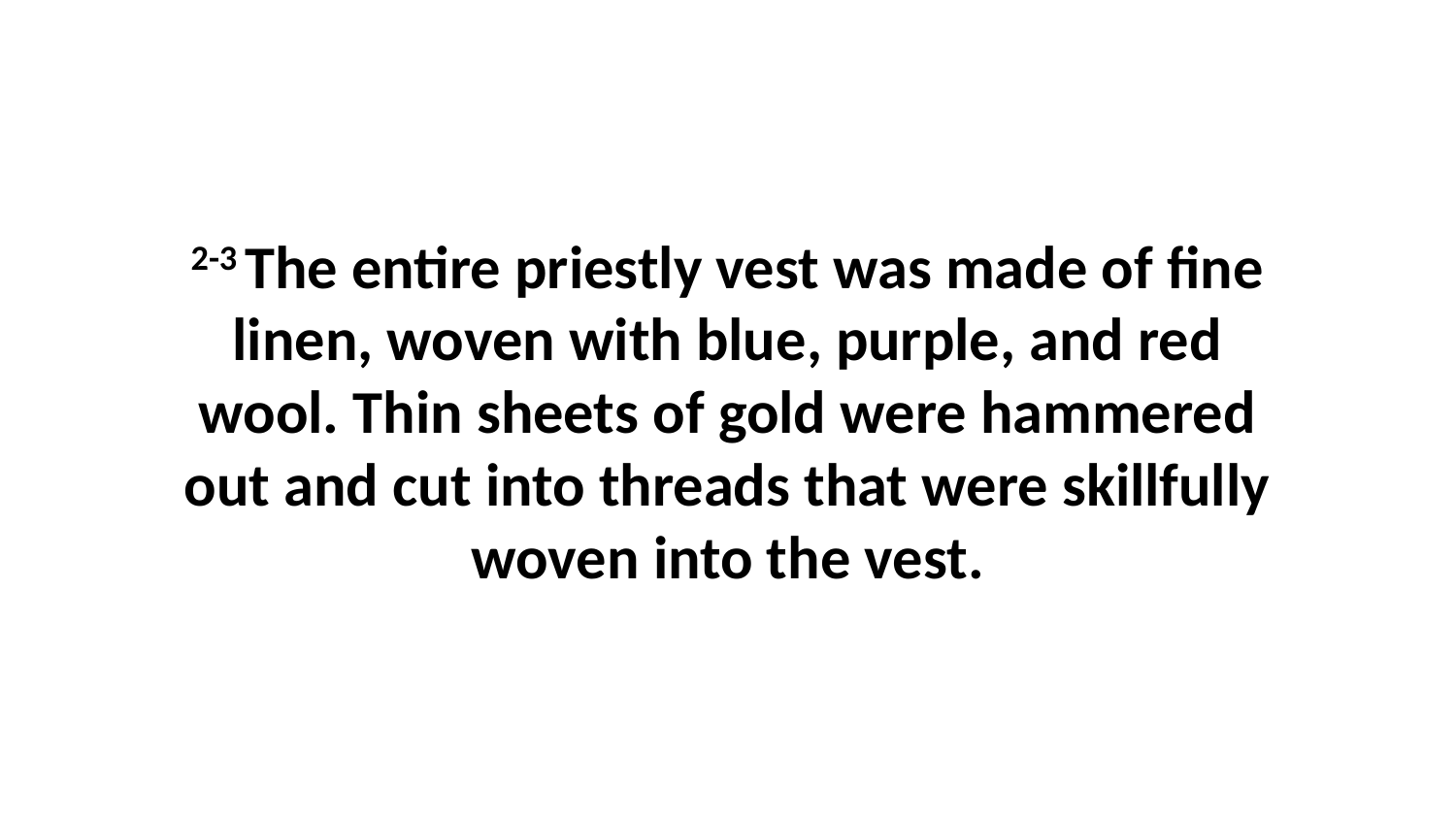

2-3 The entire priestly vest was made of fine linen, woven with blue, purple, and red wool. Thin sheets of gold were hammered out and cut into threads that were skillfully woven into the vest.